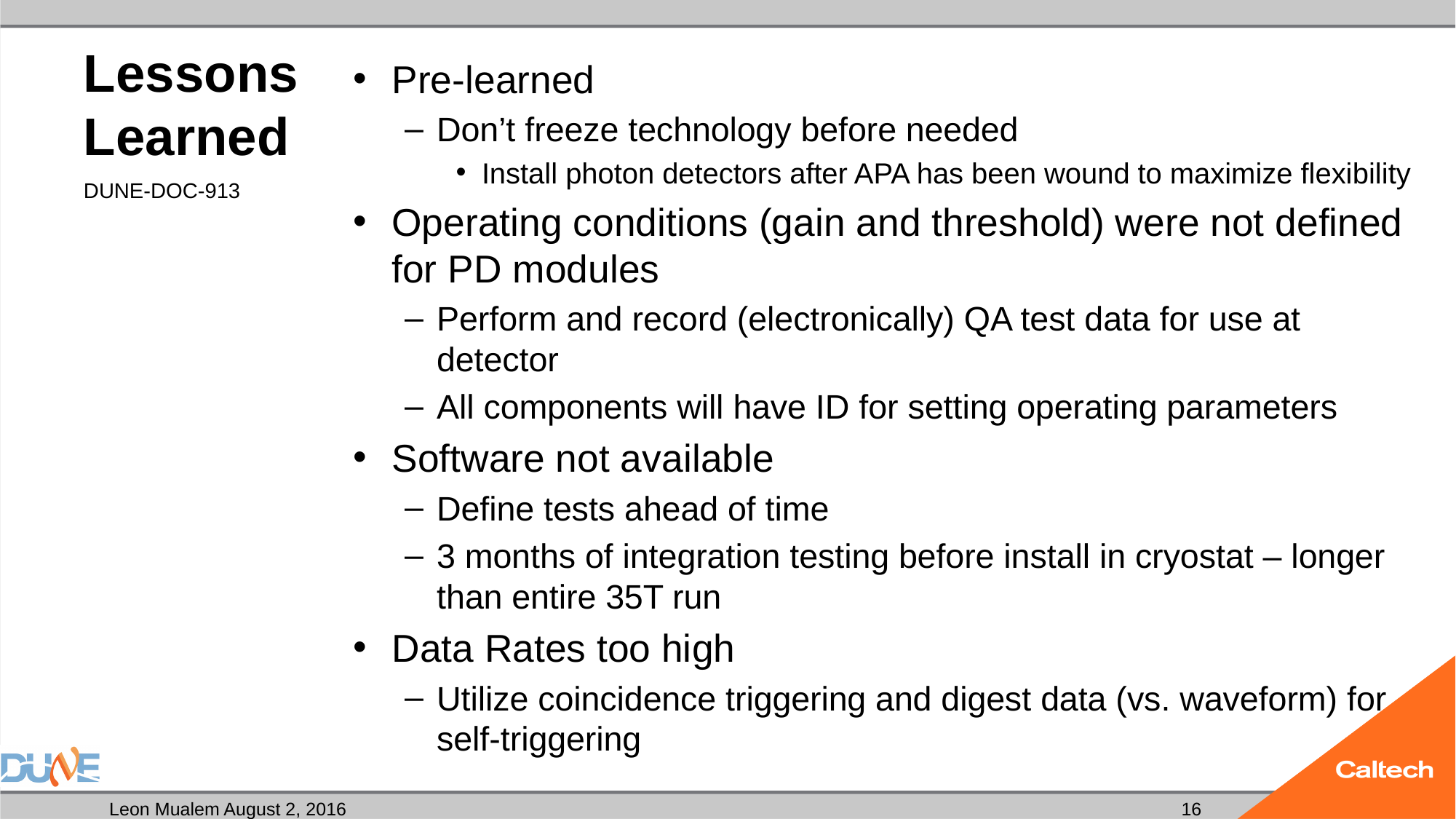

# Lessons Learned
Pre-learned
Don’t freeze technology before needed
Install photon detectors after APA has been wound to maximize flexibility
Operating conditions (gain and threshold) were not defined for PD modules
Perform and record (electronically) QA test data for use at detector
All components will have ID for setting operating parameters
Software not available
Define tests ahead of time
3 months of integration testing before install in cryostat – longer than entire 35T run
Data Rates too high
Utilize coincidence triggering and digest data (vs. waveform) for self-triggering
DUNE-DOC-913

16
Leon Mualem August 2, 2016